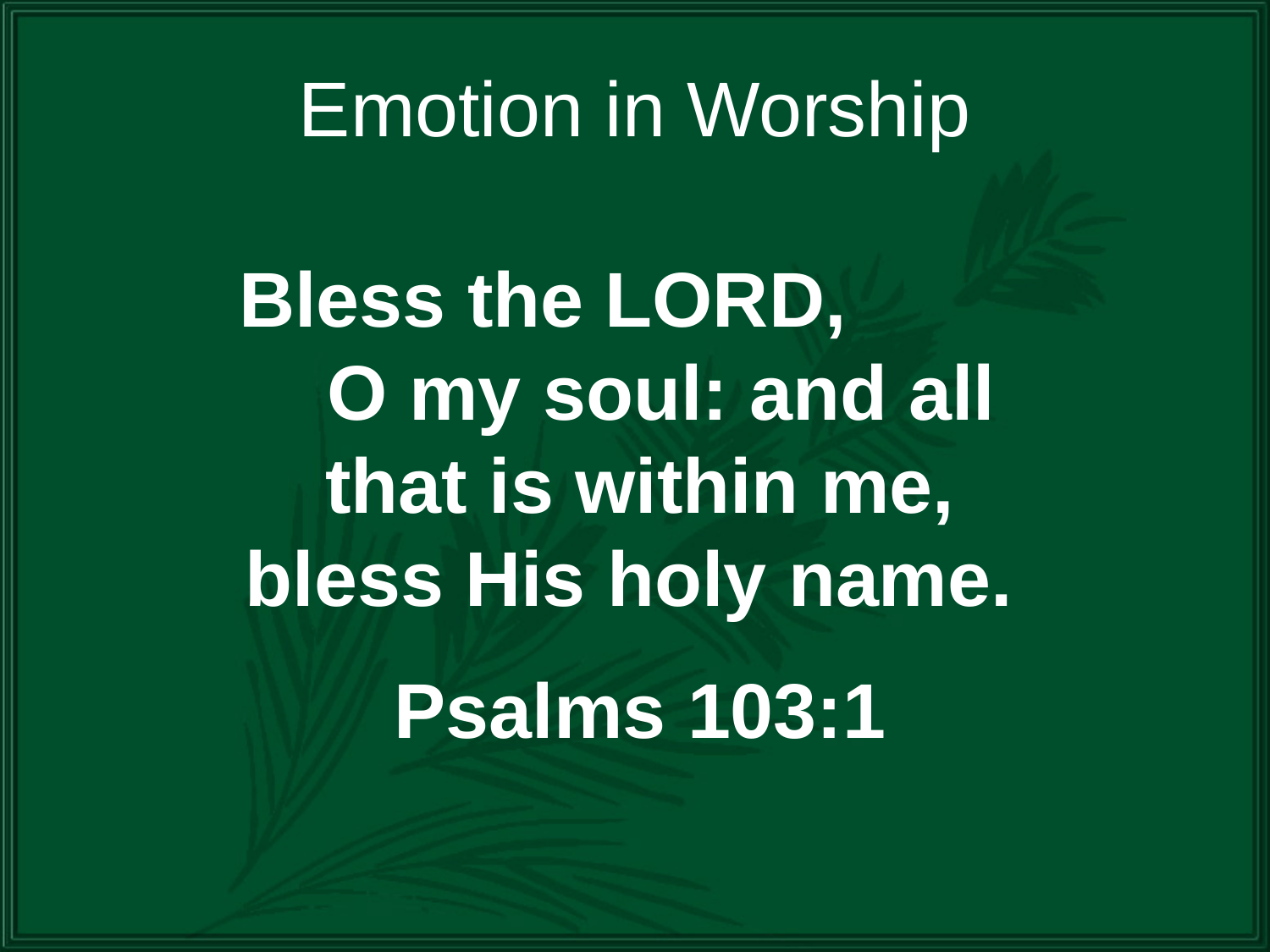

Emotion in Worship
Bless the LORD,            O my soul: and all that is within me, bless His holy name.
Psalms 103:1